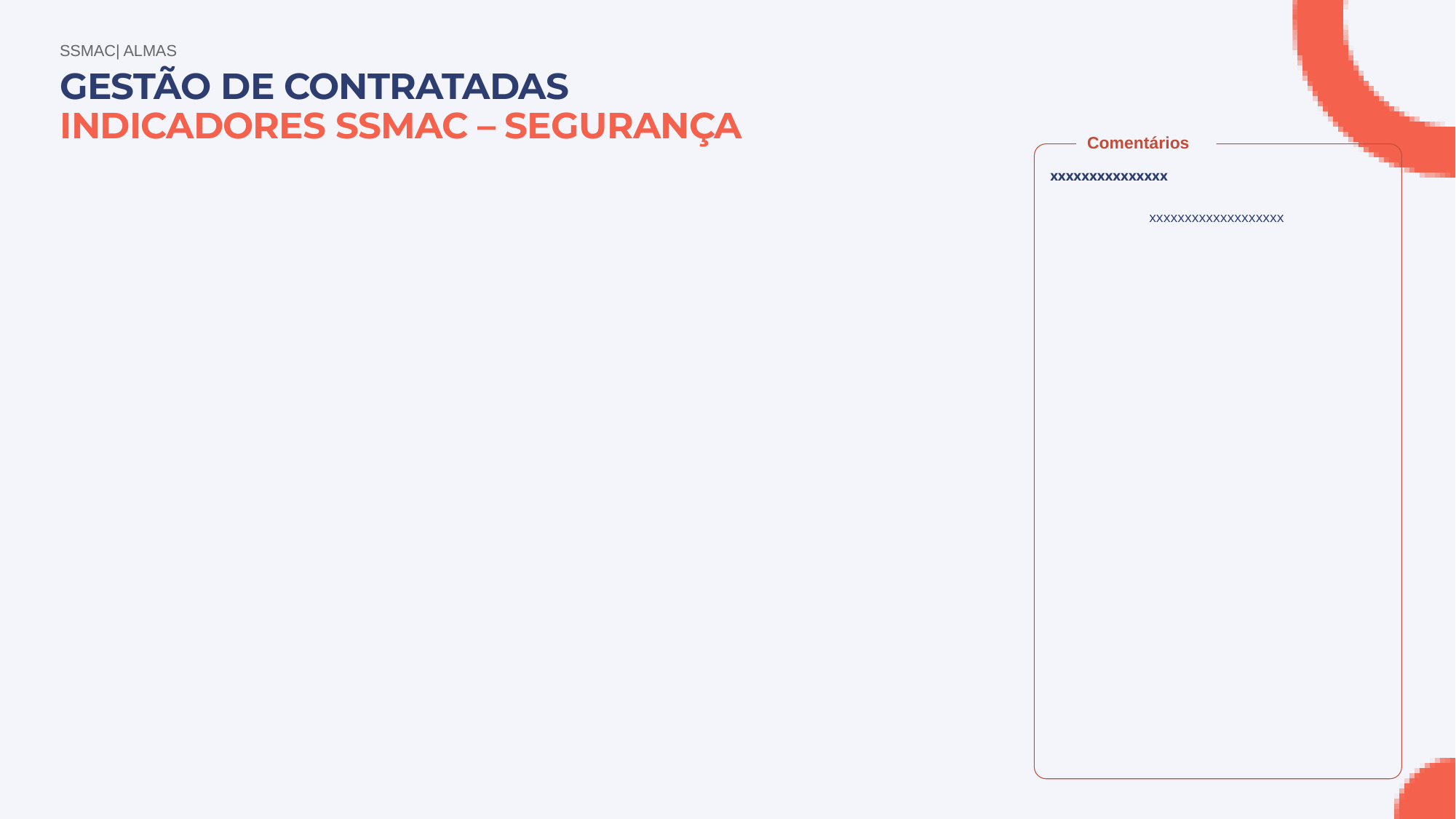

SSMAC| ALMAS
GESTÃO DE CONTRATADAS
INDICADORES SSMAC – SEGURANÇA
Comentários

xxxxxxxxxxxxxxx

xxxxxxxxxxxxxxxxxxx